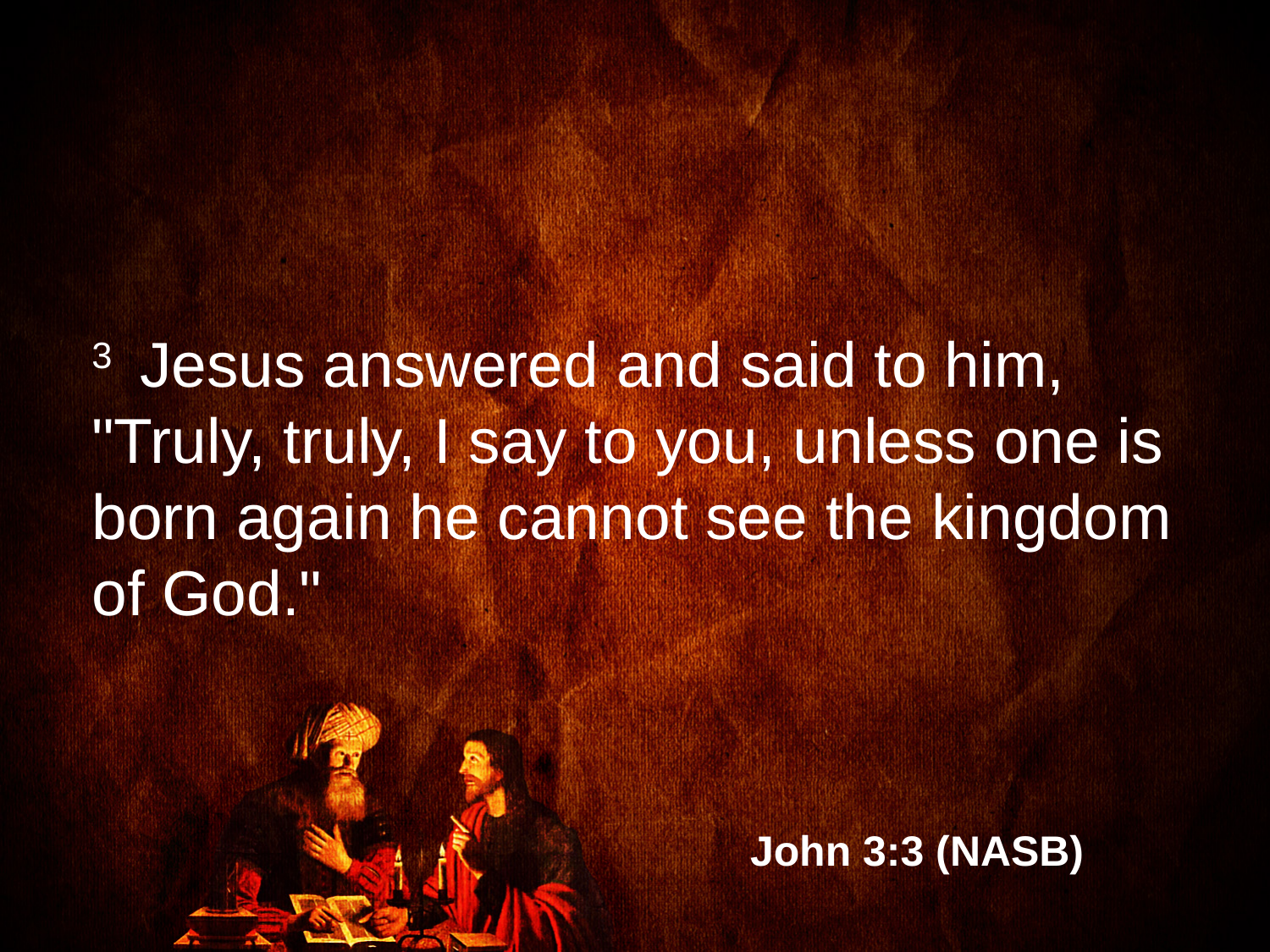

3  Jesus answered and said to him, "Truly, truly, I say to you, unless one is born again he cannot see the kingdom of God."
John 3:3 (NASB)